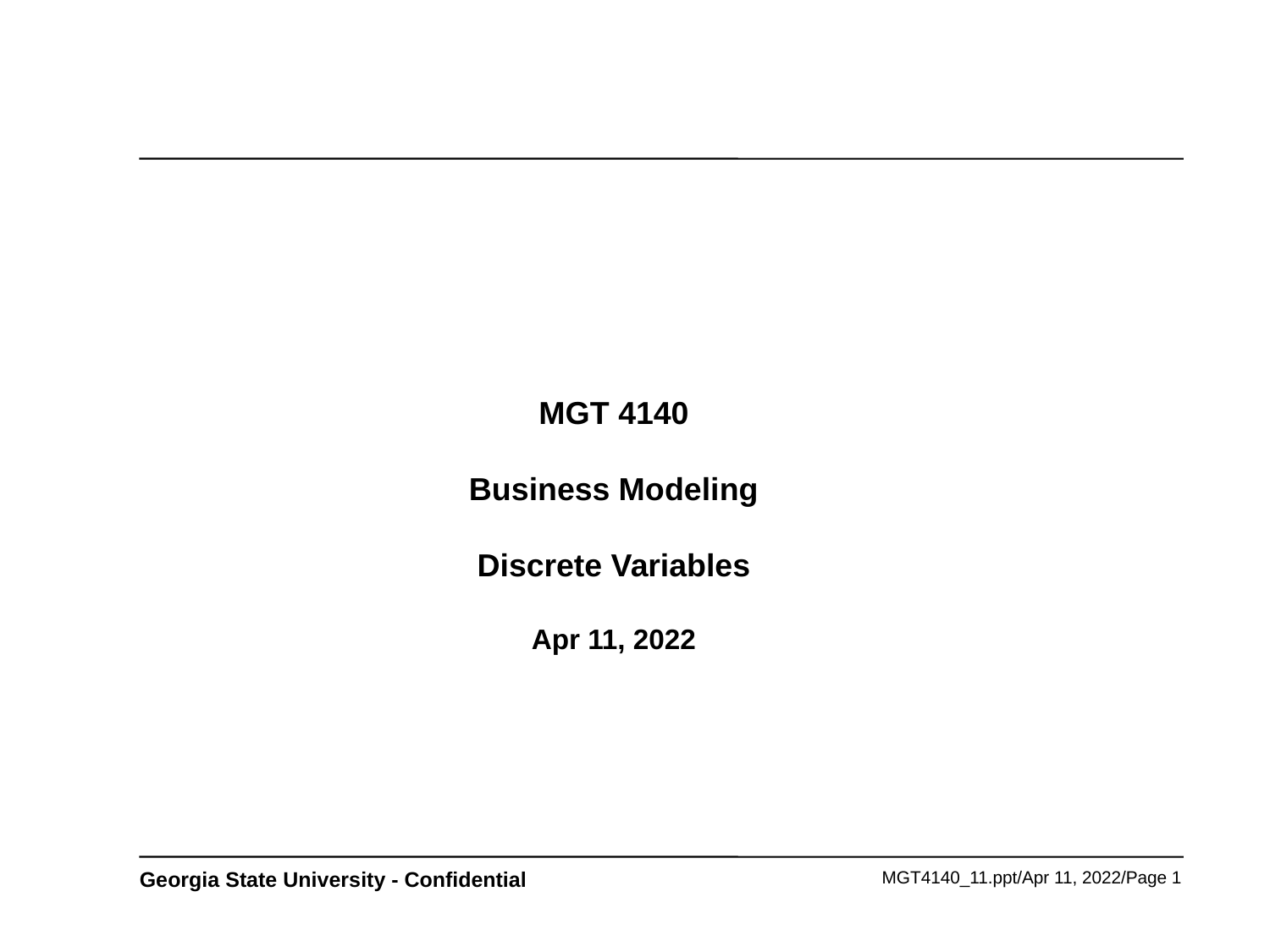

# MGT 4140 Business Modeling Discrete Variables Apr 11, 2022